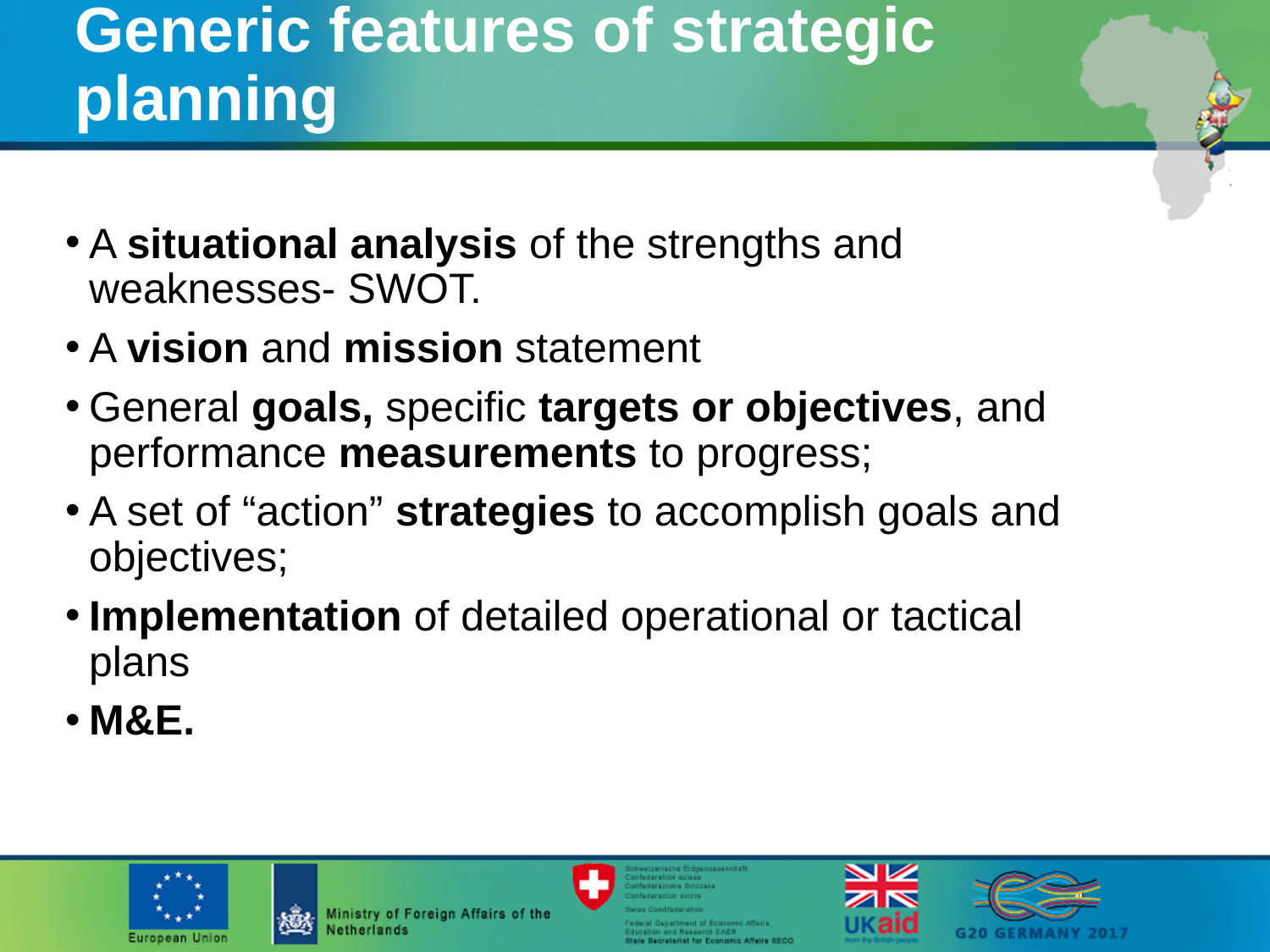

# Generic features of strategic planning

A situational analysis of the strengths and weaknesses- SWOT.
A vision and mission statement
General goals, specific targets or objectives, and performance measurements to progress;
A set of “action” strategies to accomplish goals and objectives;
Implementation of detailed operational or tactical plans
M&E.